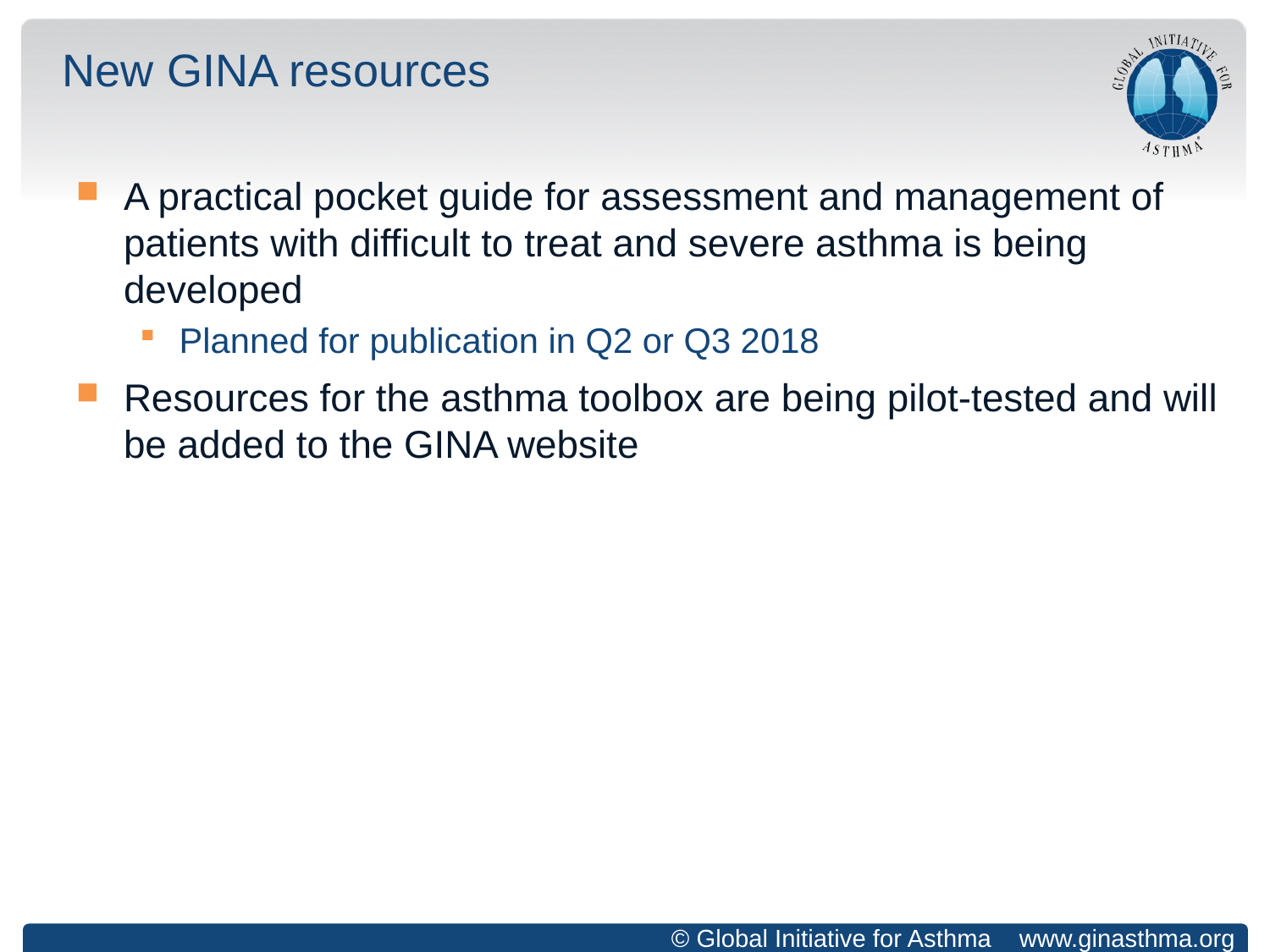

# New GINA resources
A practical pocket guide for assessment and management of patients with difficult to treat and severe asthma is being developed
Planned for publication in Q2 or Q3 2018
Resources for the asthma toolbox are being pilot-tested and will be added to the GINA website